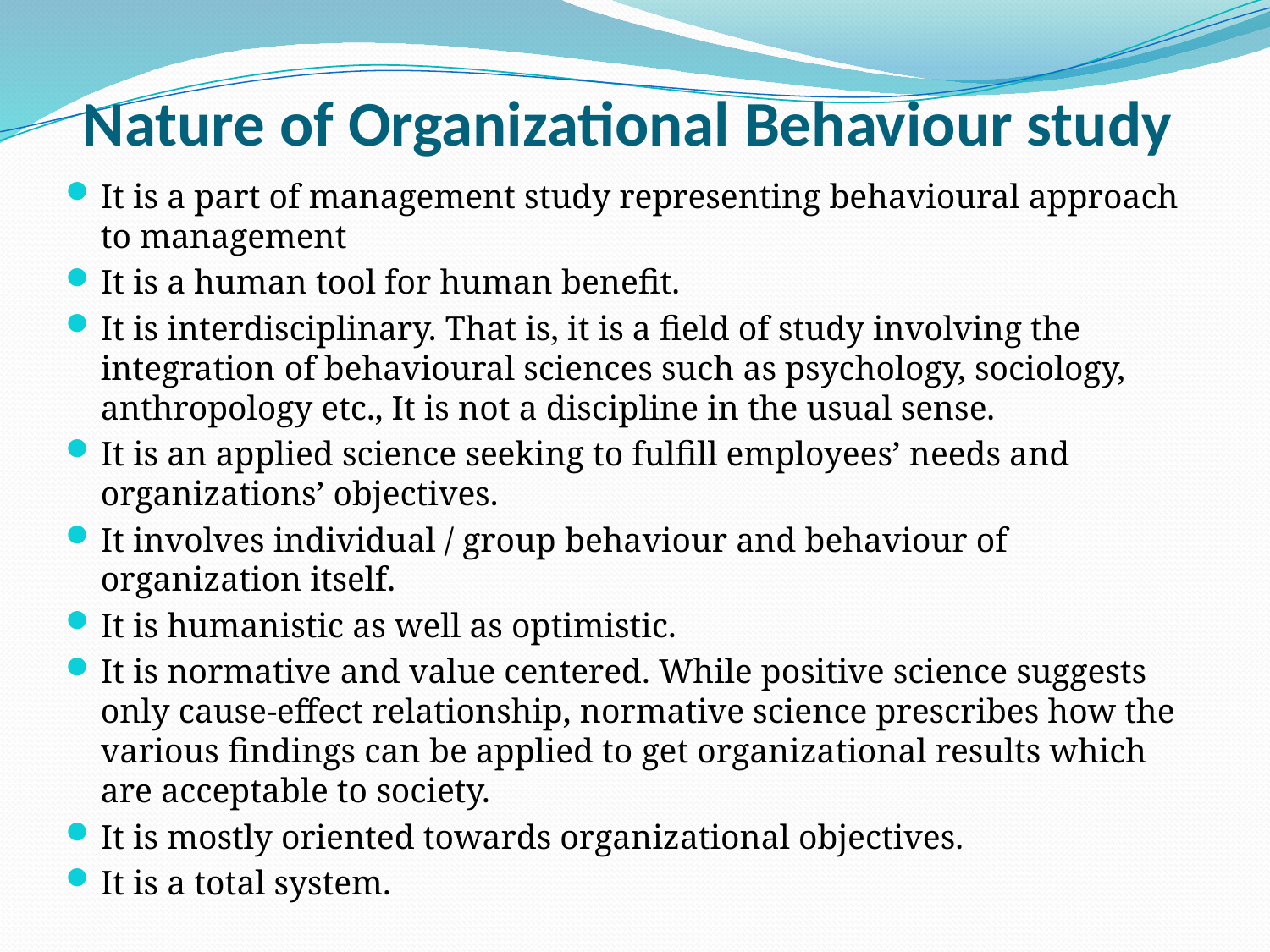

# Nature of Organizational Behaviour study
It is a part of management study representing behavioural approach to management
It is a human tool for human benefit.
It is interdisciplinary. That is, it is a field of study involving the integration of behavioural sciences such as psychology, sociology, anthropology etc., It is not a discipline in the usual sense.
It is an applied science seeking to fulfill employees’ needs and organizations’ objectives.
It involves individual / group behaviour and behaviour of organization itself.
It is humanistic as well as optimistic.
It is normative and value centered. While positive science suggests only cause-effect relationship, normative science prescribes how the various findings can be applied to get organizational results which are acceptable to society.
It is mostly oriented towards organizational objectives.
It is a total system.